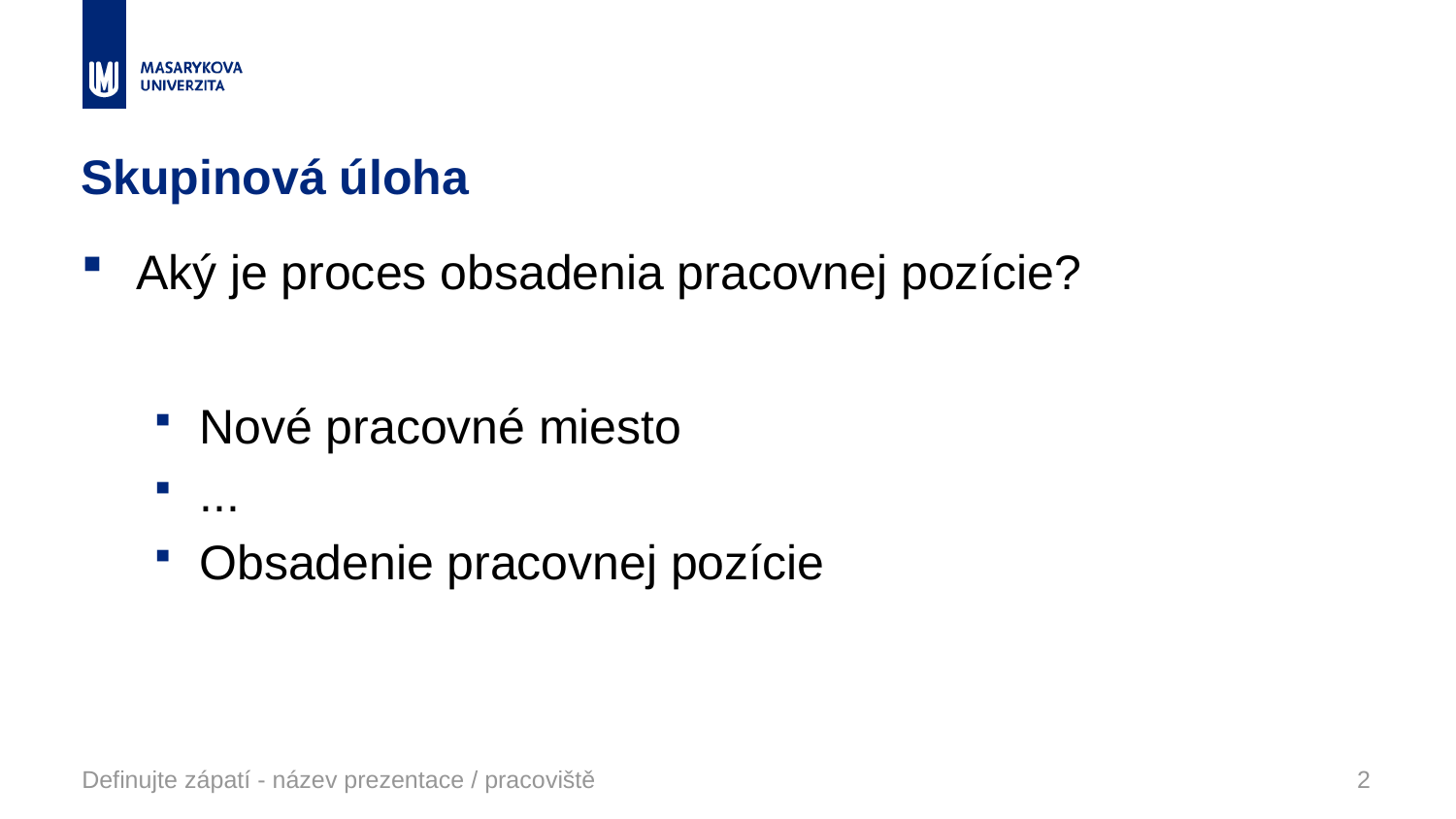

# Skupinová úloha
Aký je proces obsadenia pracovnej pozície?

Nové pracovné miesto
...
Obsadenie pracovnej pozície
Definujte zápatí - název prezentace / pracoviště
2